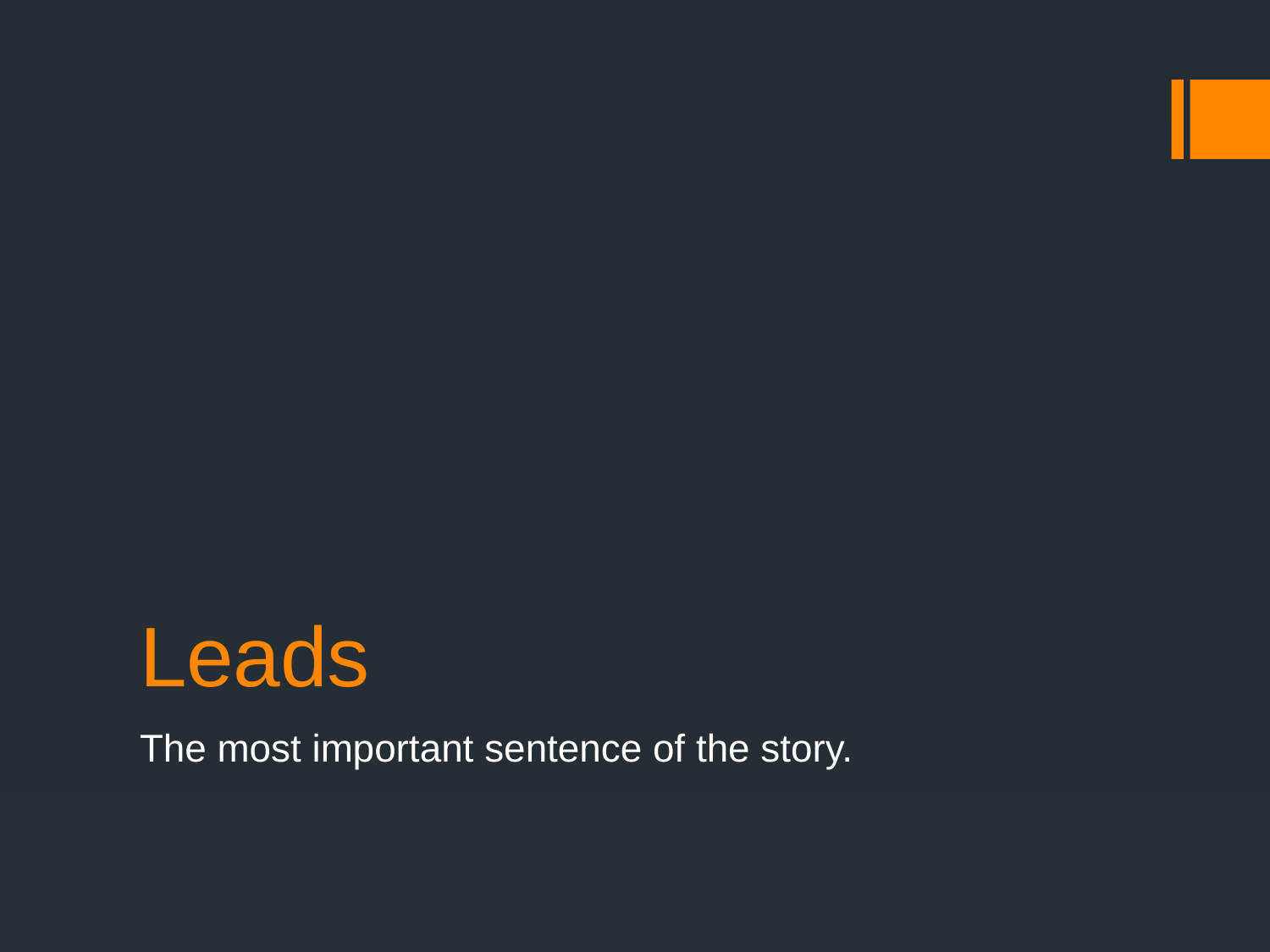

# Leads
The most important sentence of the story.